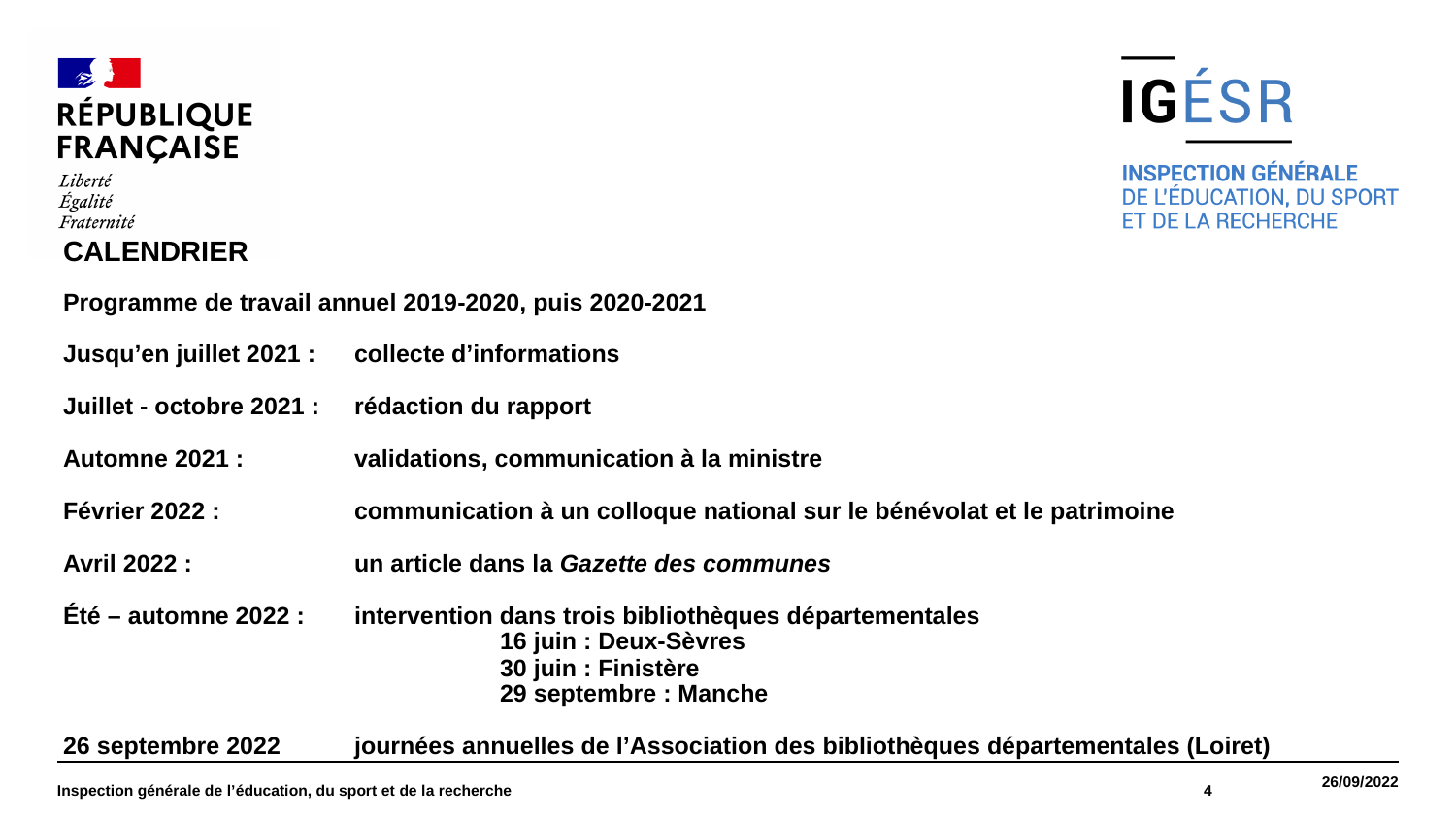

#
CALENDRIER

Programme de travail annuel 2019-2020, puis 2020-2021

Jusqu’en juillet 2021 : 	collecte d’informations

Juillet - octobre 2021 : 	rédaction du rapport

Automne 2021 : 	validations, communication à la ministre

Février 2022 : 	communication à un colloque national sur le bénévolat et le patrimoine

Avril 2022 :		un article dans la Gazette des communes

Été – automne 2022 : 	intervention dans trois bibliothèques départementales
			16 juin : Deux-Sèvres
			30 juin : Finistère
			29 septembre : Manche

26 septembre 2022 	journées annuelles de l’Association des bibliothèques départementales (Loiret)

Inspection générale de l’éducation, du sport et de la recherche
4
26/09/2022